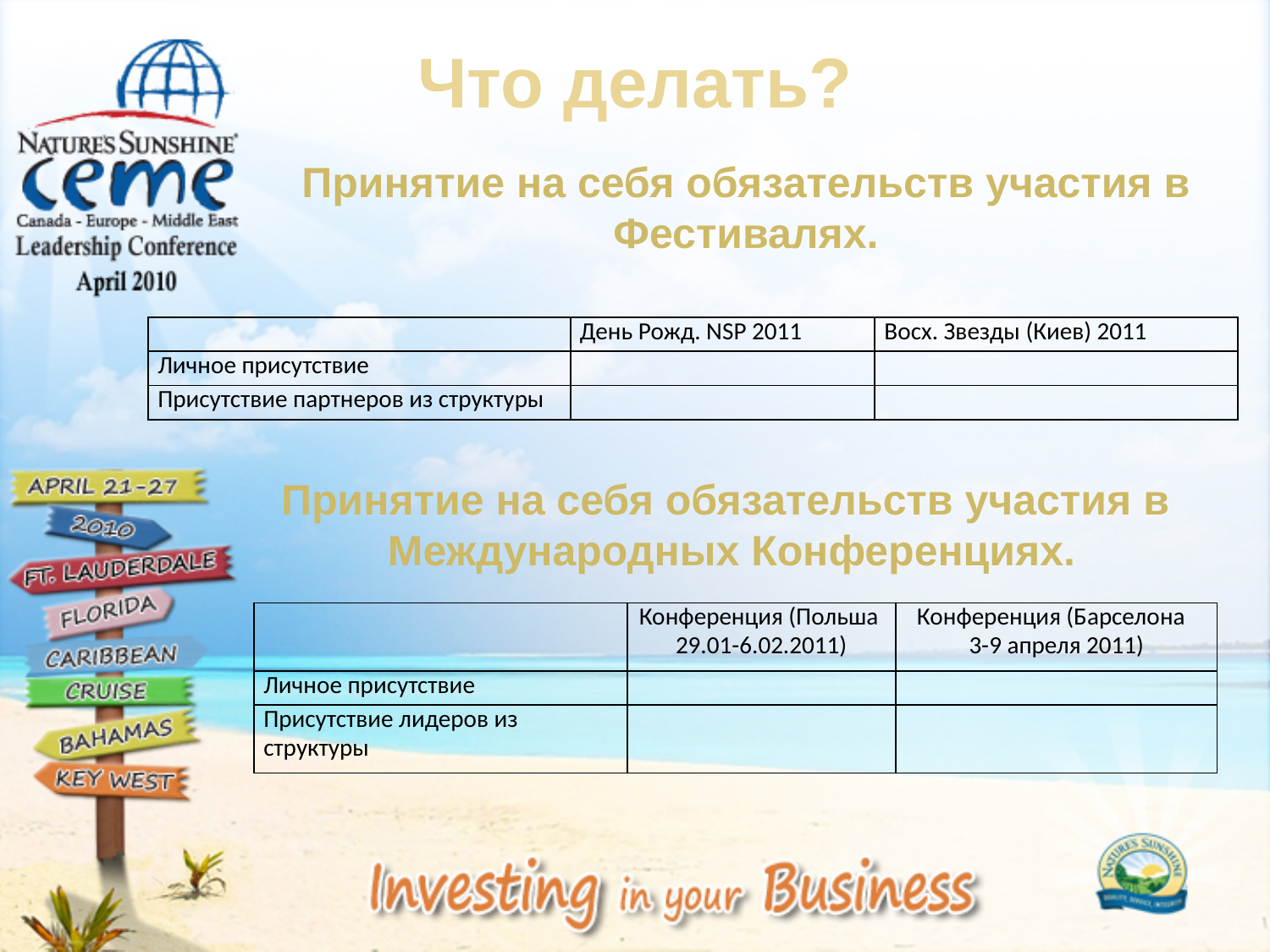

Принятие на себя обязательств участия в Фестивалях.
# Что делать?
Принятие на себя обязательств участия в Фестивалях.
|  | День Рожд. NSP 2011 | Восх. Звезды (Киев) 2011 |
| --- | --- | --- |
| Личное присутствие |  |  |
| Присутствие партнеров из структуры |  |  |
Принятие на себя обязательств участия в
Международных Конференциях.
|  | Конференция (Польша 29.01-6.02.2011) | Конференция (Барселона 3-9 апреля 2011) |
| --- | --- | --- |
| Личное присутствие |  |  |
| Присутствие лидеров из структуры |  |  |